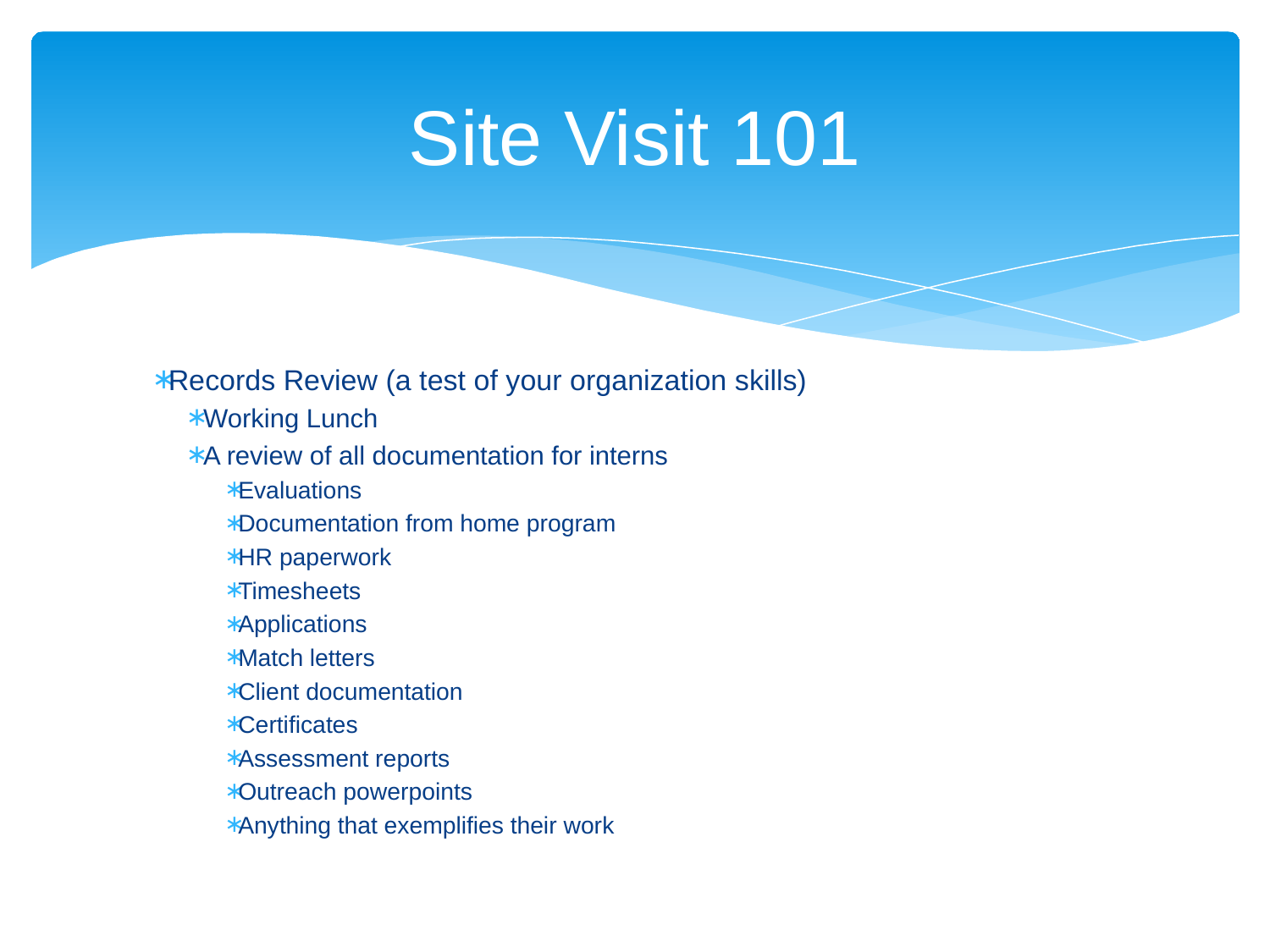

# Site Visit 101
Records Review (a test of your organization skills)
Working Lunch
A review of all documentation for interns
Evaluations
Documentation from home program
HR paperwork
Timesheets
Applications
Match letters
Client documentation
Certificates
Assessment reports
Outreach powerpoints
Anything that exemplifies their work